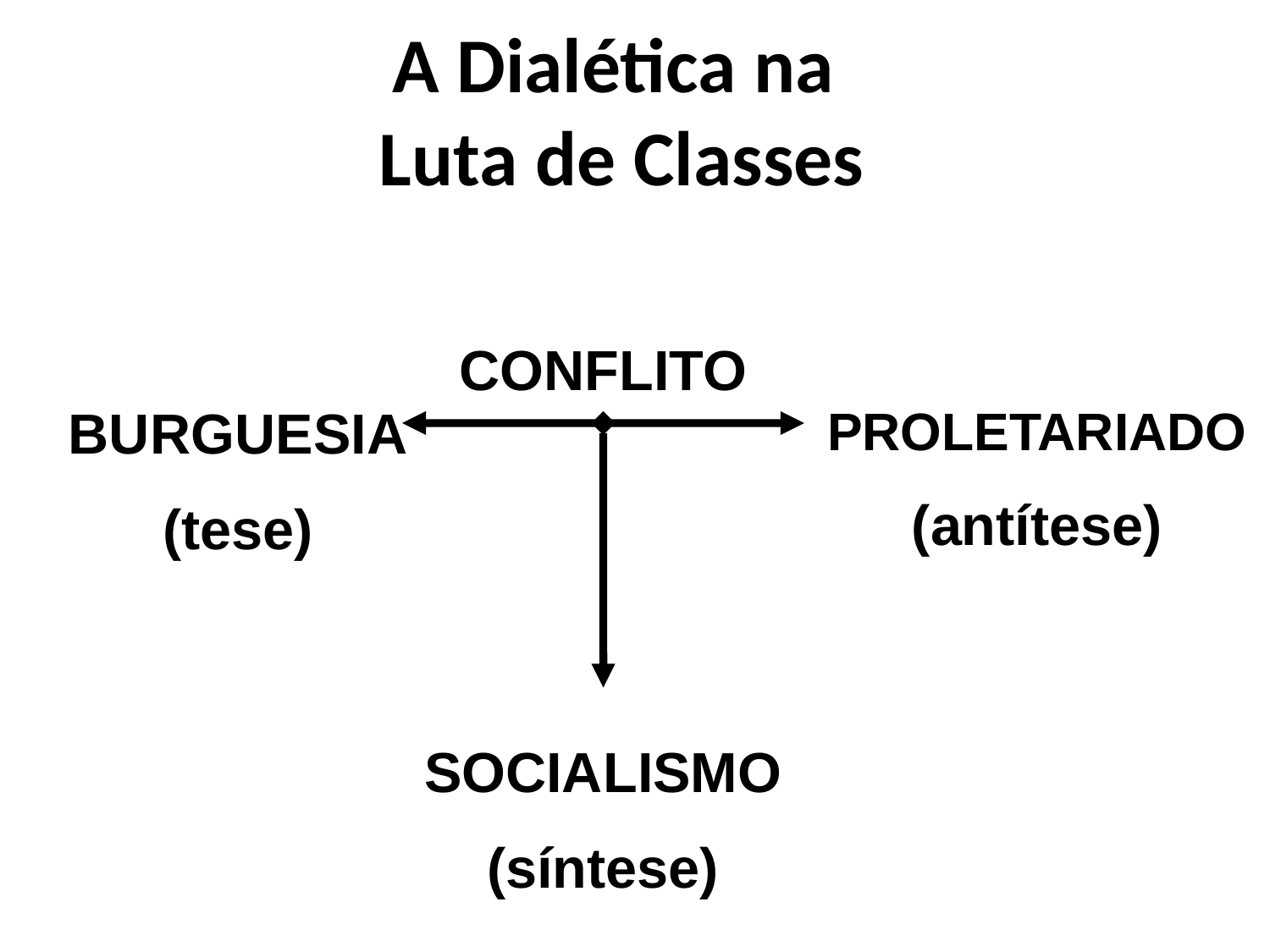

# A Dialética na Luta de Classes
CONFLITO
BURGUESIA
(tese)
PROLETARIADO
(antítese)

SOCIALISMO
(síntese)